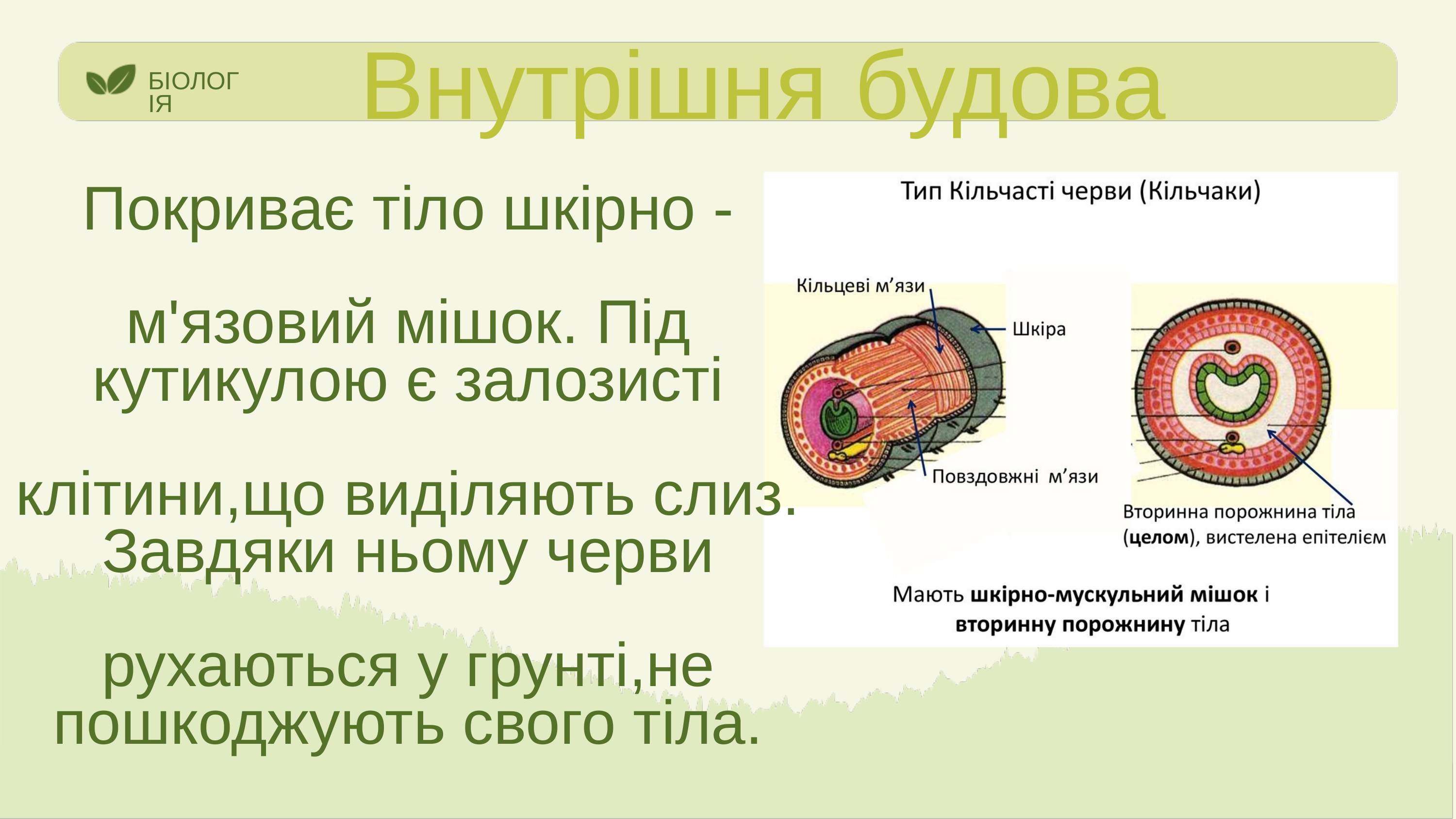

Внутрішня будова

БІОЛОГІЯ

Покриває тіло шкірно -
м'язовий мішок. Під
кутикулою є залозисті
клітини,що виділяють слиз.
Завдяки ньому черви
рухаються у грунті,не
пошкоджують свого тіла.